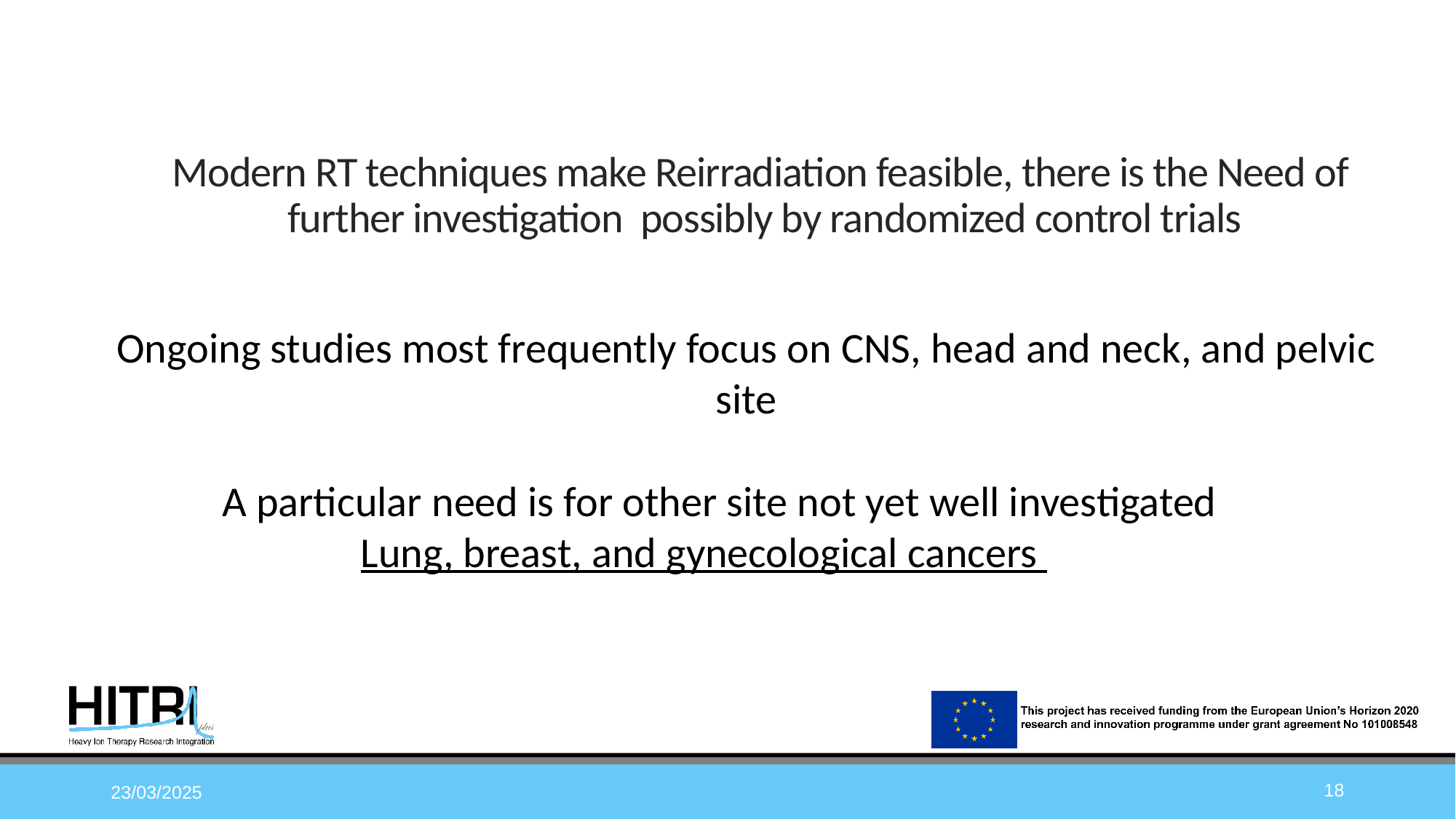

# Modern RT techniques make Reirradiation feasible, there is the Need of  further investigation  possibly by randomized control trials
Ongoing studies most frequently focus on CNS, head and neck, and pelvic site
A particular need is for other site not yet well investigated
		    Lung, breast, and gynecological cancers
18

23/03/2025